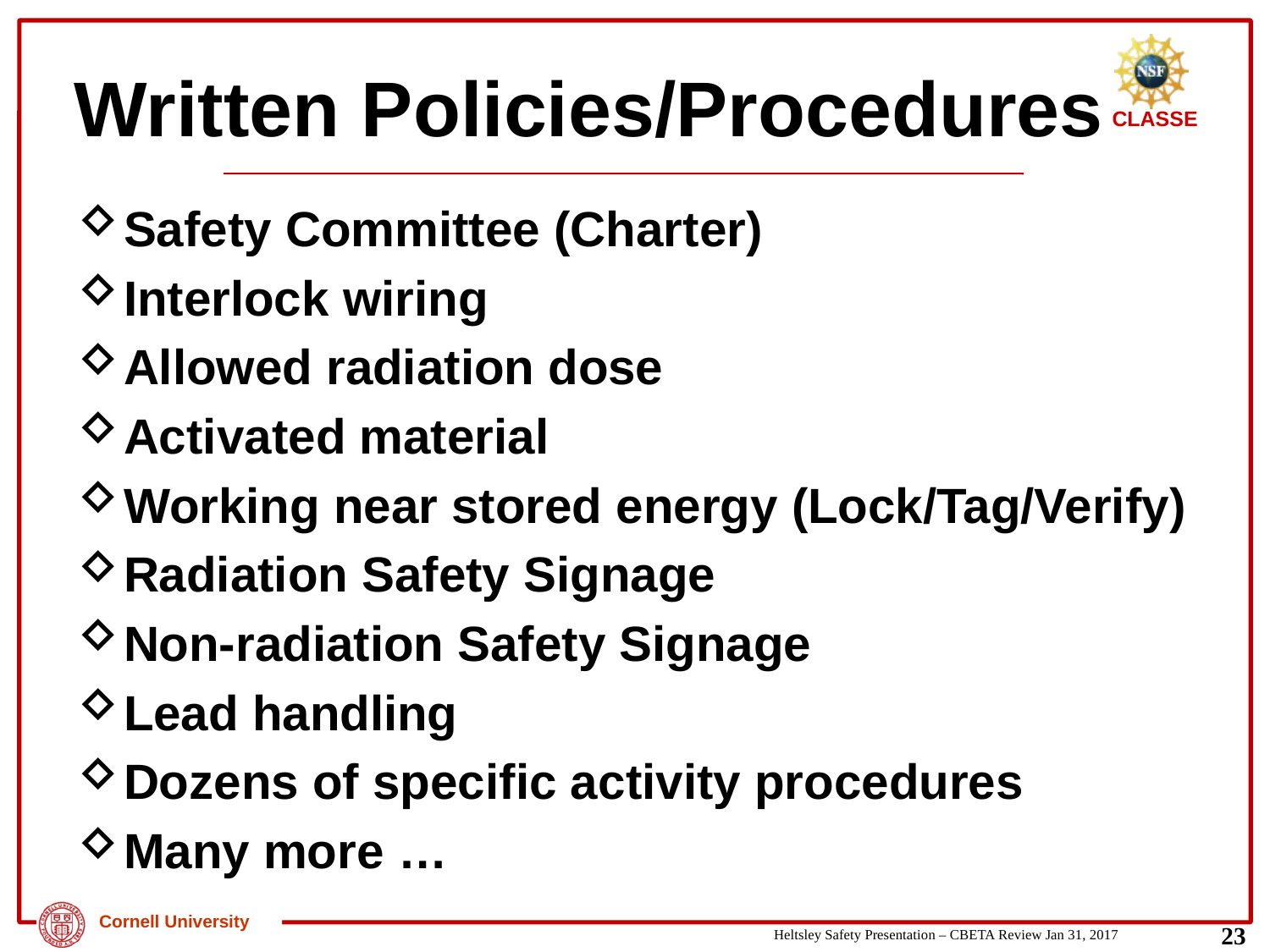

# Written Policies/Procedures
Safety Committee (Charter)
Interlock wiring
Allowed radiation dose
Activated material
Working near stored energy (Lock/Tag/Verify)
Radiation Safety Signage
Non-radiation Safety Signage
Lead handling
Dozens of specific activity procedures
Many more …
23